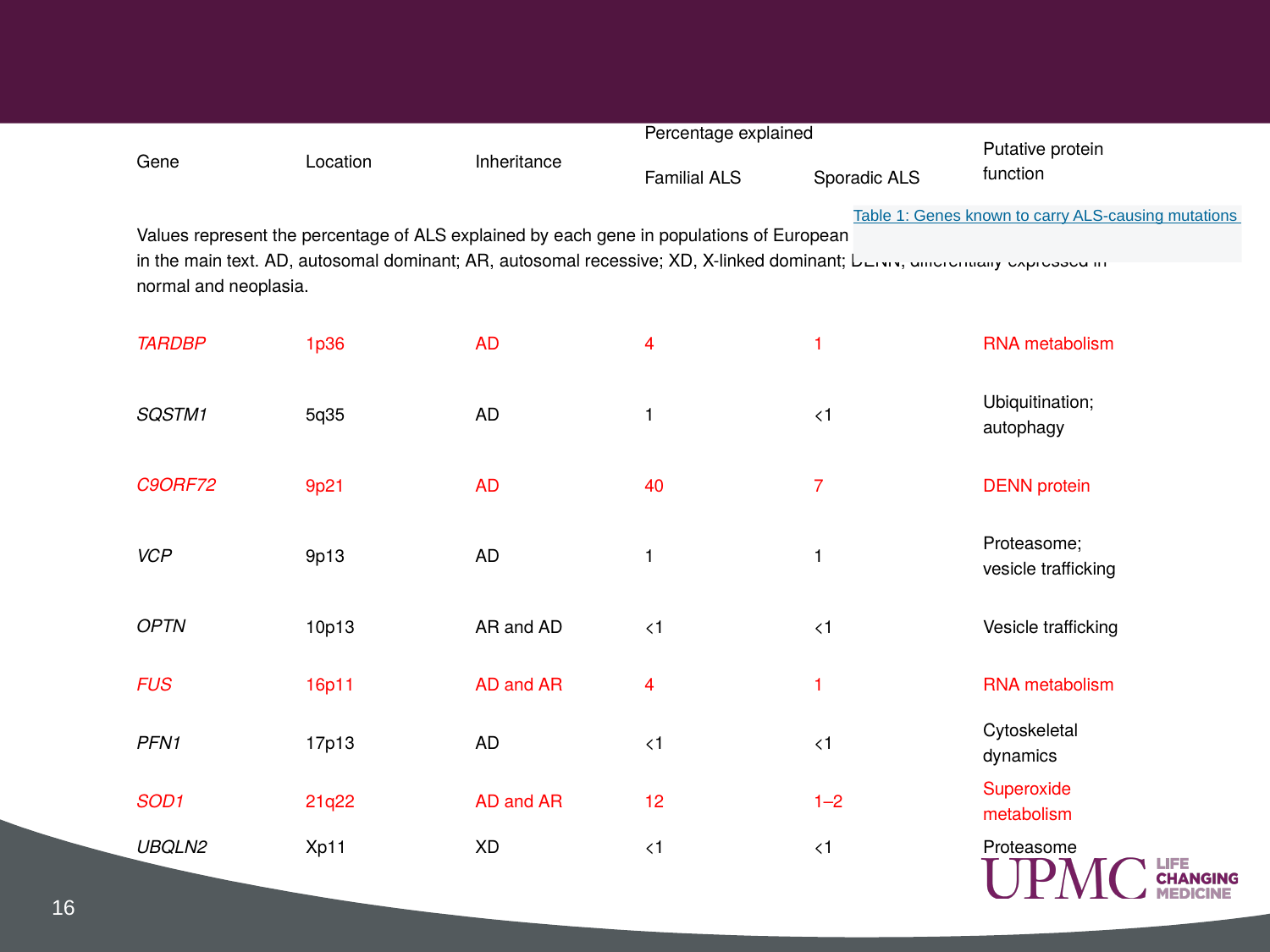

#

| Gene | Location | Inheritance | Percentage explained |  | Putative protein function |
| --- | --- | --- | --- | --- | --- |
|  |  |  | Familial ALS | Sporadic ALS |  |
| Values represent the percentage of ALS explained by each gene in populations of European ancestry. References are provided in the main text. AD, autosomal dominant; AR, autosomal recessive; XD, X-linked dominant; DENN, differentially expressed in normal and neoplasia. |  |  |  |  |  |
| TARDBP | 1p36 | AD | 4 | 1 | RNA metabolism |
| SQSTM1 | 5q35 | AD | 1 | <1 | Ubiquitination; autophagy |
| C9ORF72 | 9p21 | AD | 40 | 7 | DENN protein |
| VCP | 9p13 | AD | 1 | 1 | Proteasome; vesicle trafficking |
| OPTN | 10p13 | AR and AD | <1 | <1 | Vesicle trafficking |
| FUS | 16p11 | AD and AR | 4 | 1 | RNA metabolism |
| PFN1 | 17p13 | AD | <1 | <1 | Cytoskeletal dynamics |
| SOD1 | 21q22 | AD and AR | 12 | 1–2 | Superoxide metabolism |
| UBQLN2 | Xp11 | XD | <1 | <1 | Proteasome |
Table 1: Genes known to carry ALS-causing mutations

16